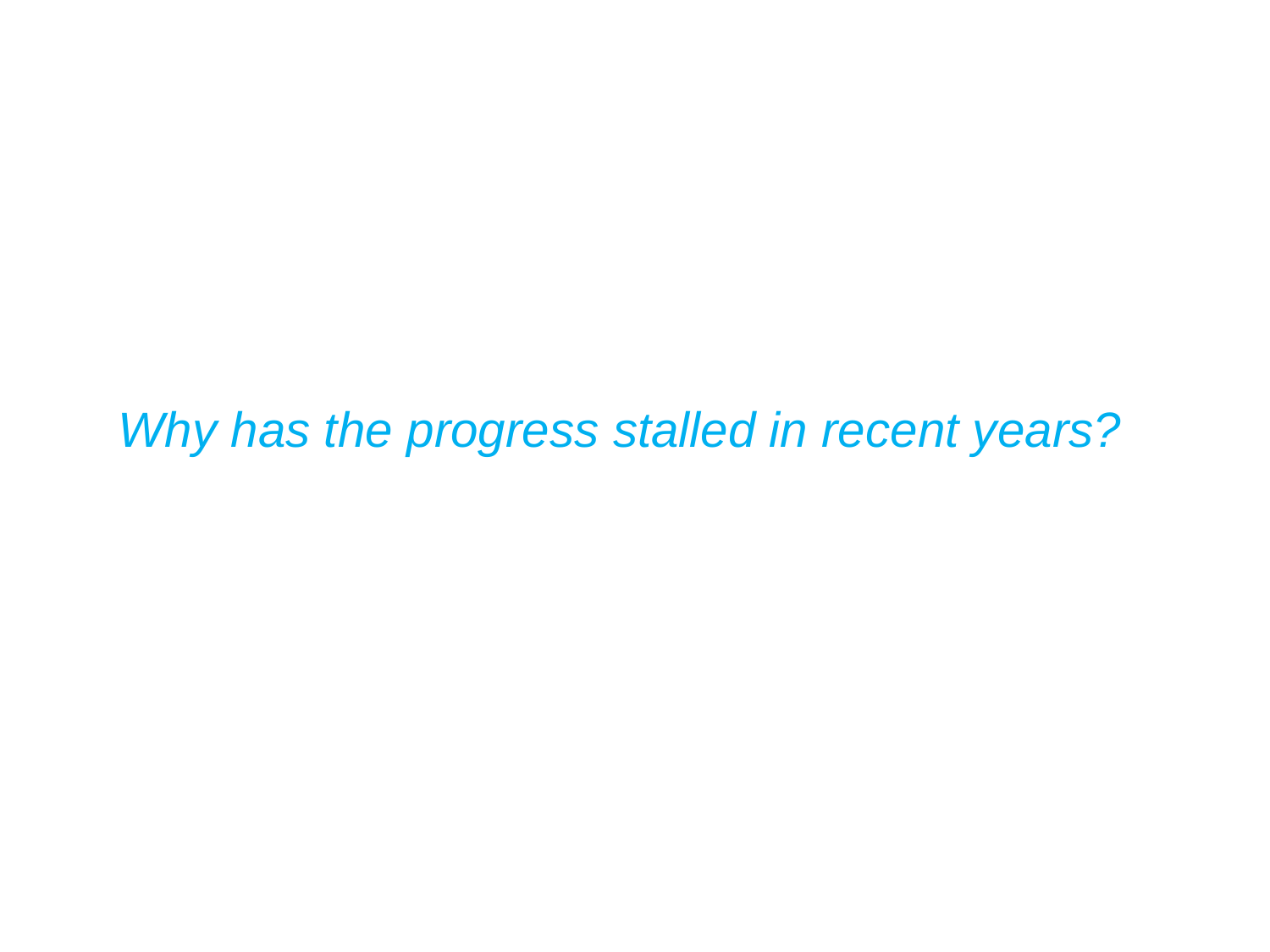

Why has the progress stalled in recent years?